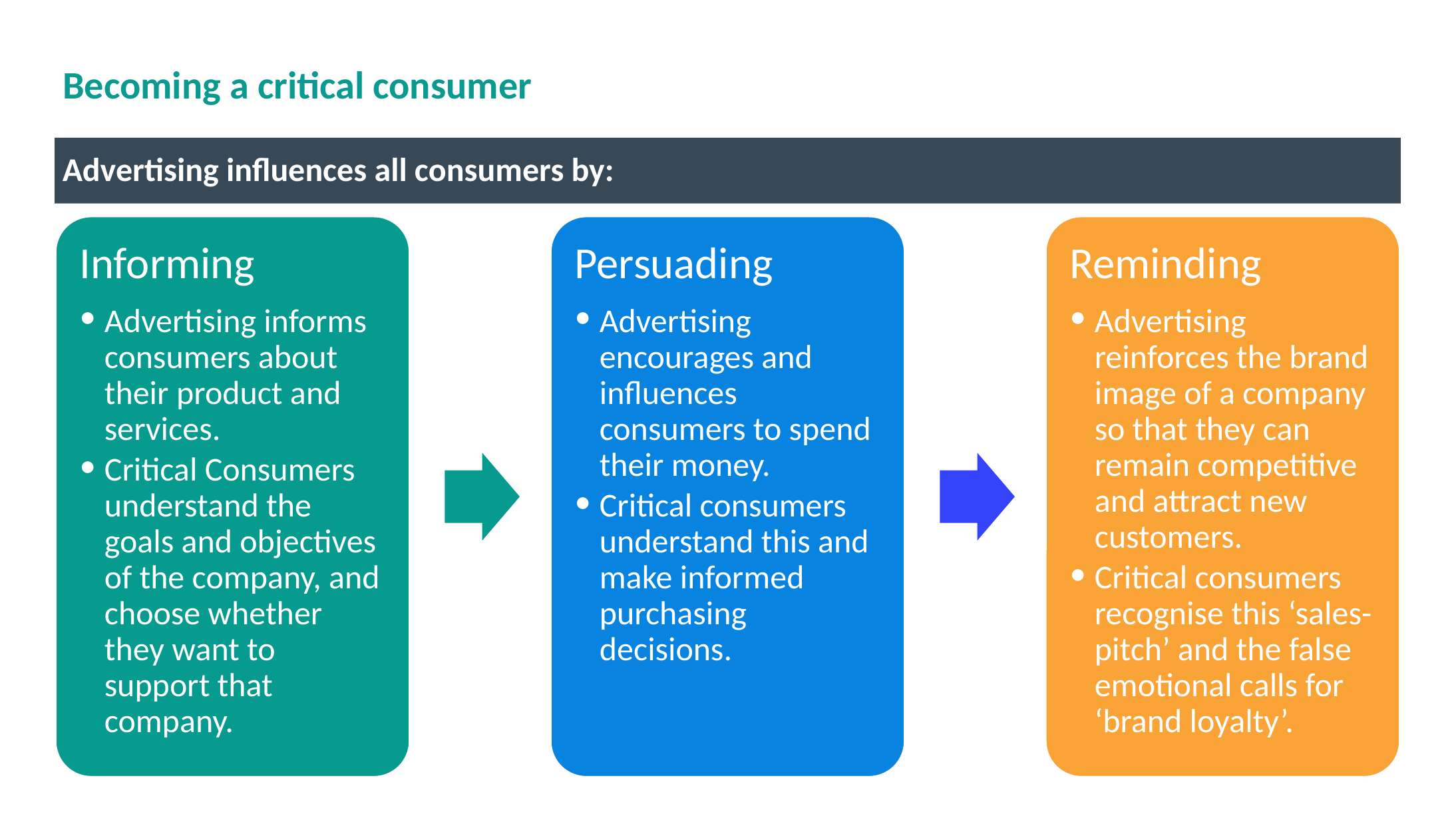

# Becoming a critical consumer
Advertising influences all consumers by:

Informing
Advertising informs consumers about their product and services.
Critical Consumers  understand the goals and objectives of the company, and choose whether they want to support that company.
Persuading
Advertising encourages and influences consumers to spend their money.
Critical consumers understand this and make informed purchasing decisions.
Reminding
Advertising reinforces the brand image of a company so that they can remain competitive and attract new customers.
Critical consumers recognise this ‘sales-pitch’ and the false emotional calls for ‘brand loyalty’.